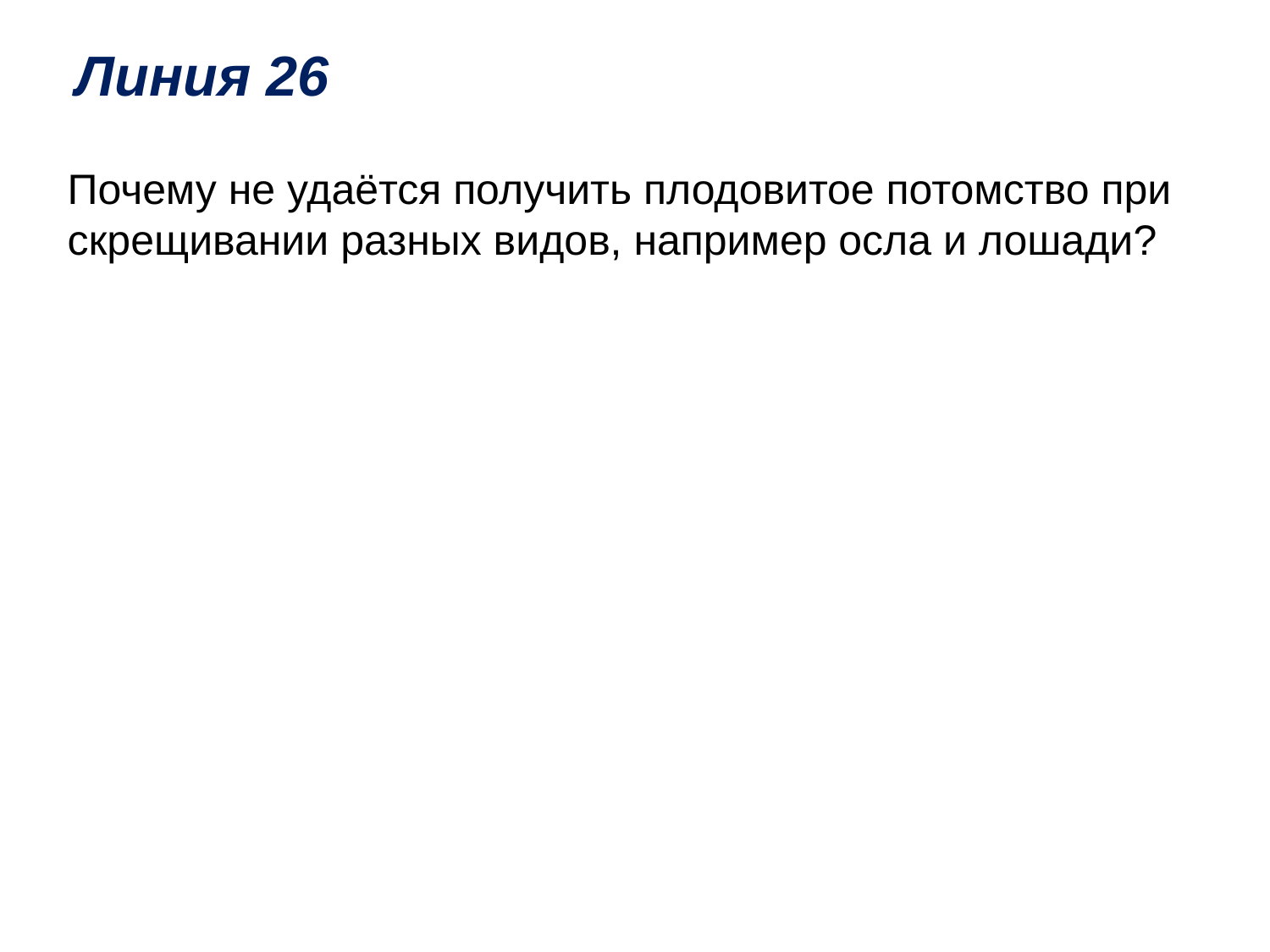

# Линия 26
Почему не удаётся получить плодовитое потомство при скрещивании разных видов, например осла и лошади?